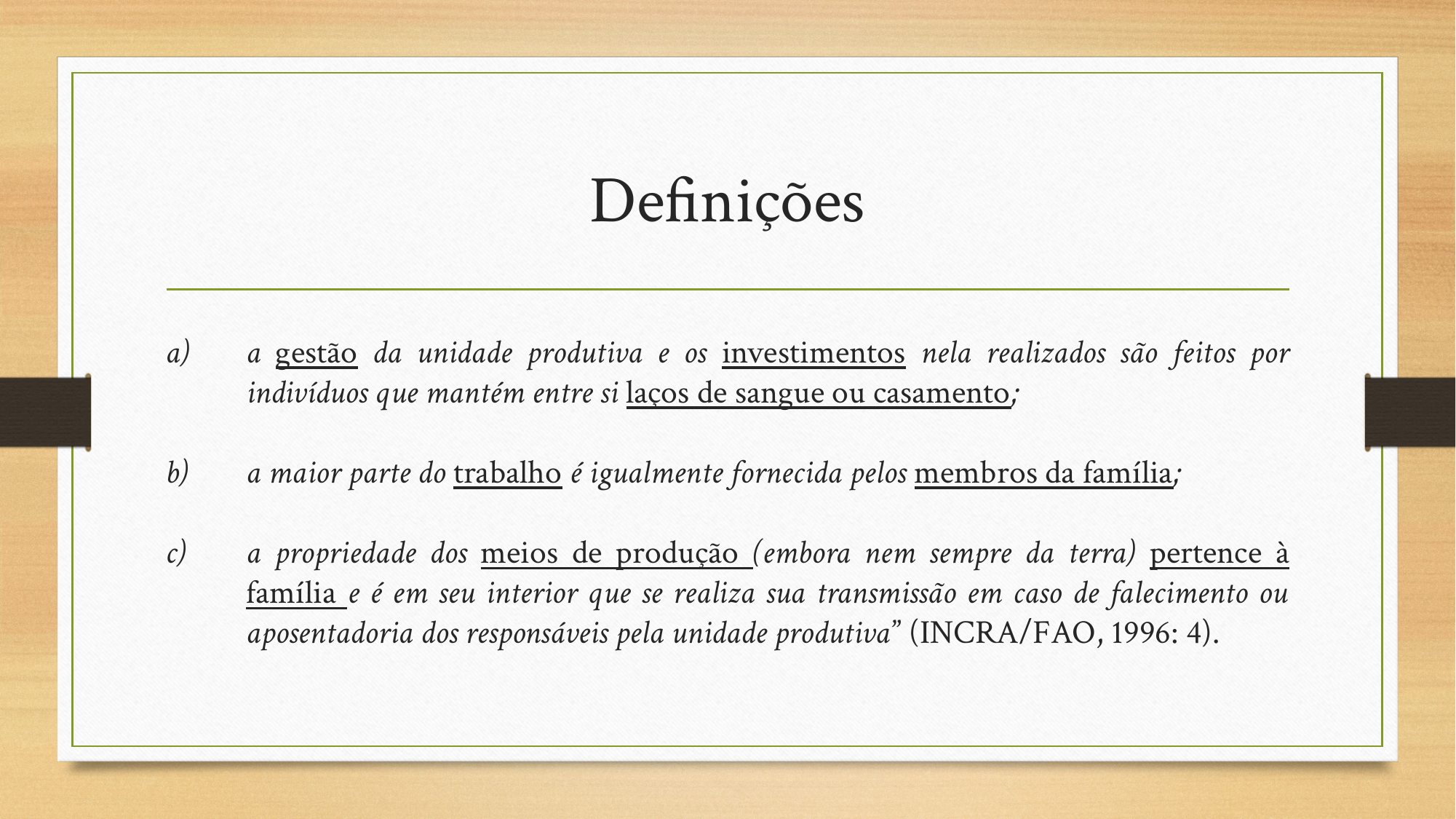

# Definições
a gestão da unidade produtiva e os investimentos nela realizados são feitos por indivíduos que mantém entre si laços de sangue ou casamento;

a maior parte do trabalho é igualmente fornecida pelos membros da família;

a propriedade dos meios de produção (embora nem sempre da terra) pertence à família e é em seu interior que se realiza sua transmissão em caso de falecimento ou aposentadoria dos responsáveis pela unidade produtiva” (INCRA/FAO, 1996: 4).